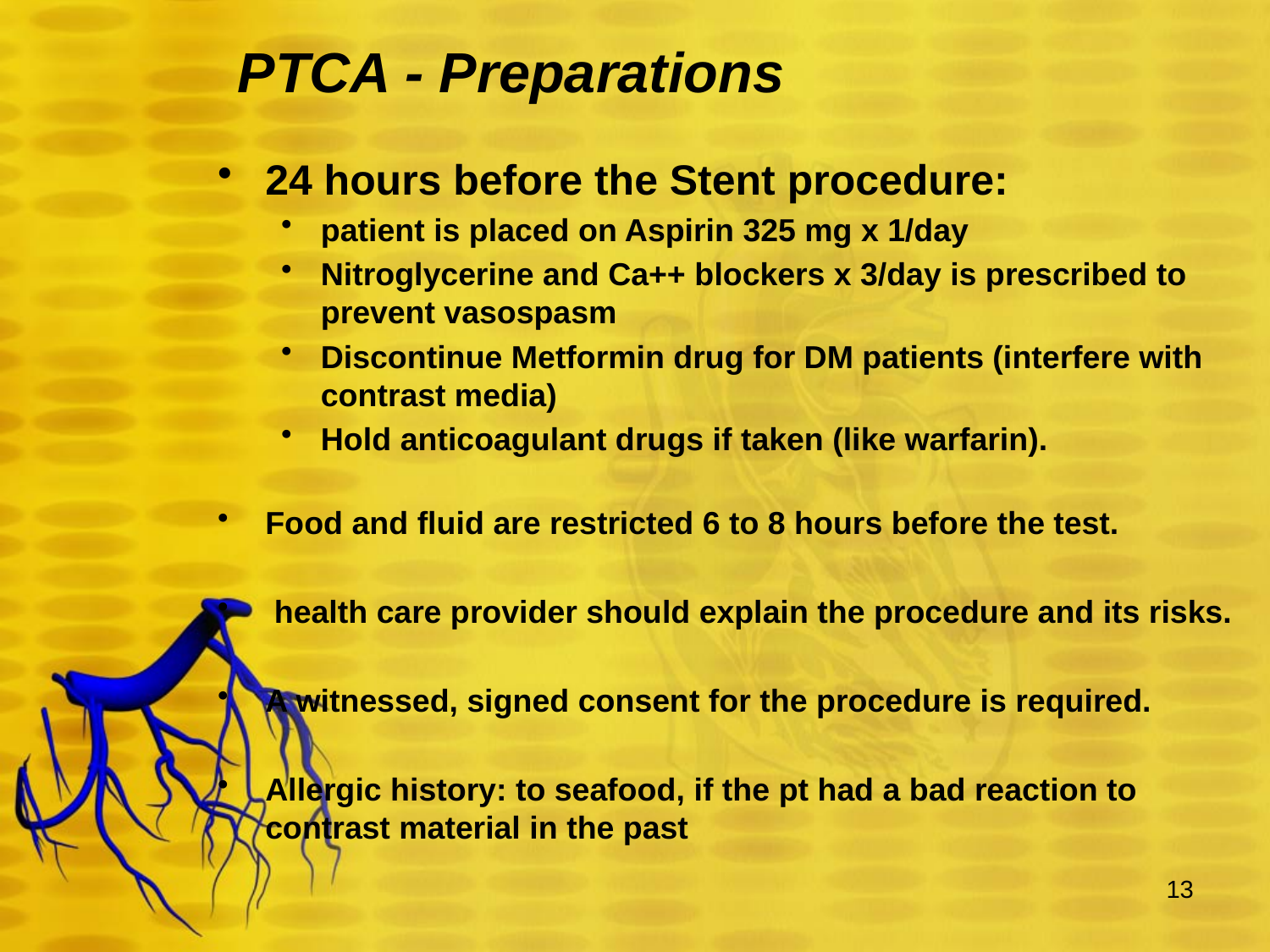

# PTCA - Preparations
24 hours before the Stent procedure:
patient is placed on Aspirin 325 mg x 1/day
Nitroglycerine and Ca++ blockers x 3/day is prescribed to prevent vasospasm
Discontinue Metformin drug for DM patients (interfere with contrast media)
Hold anticoagulant drugs if taken (like warfarin).

Food and fluid are restricted 6 to 8 hours before the test.

 health care provider should explain the procedure and its risks.

A witnessed, signed consent for the procedure is required.

Allergic history: to seafood, if the pt had a bad reaction to contrast material in the past
13